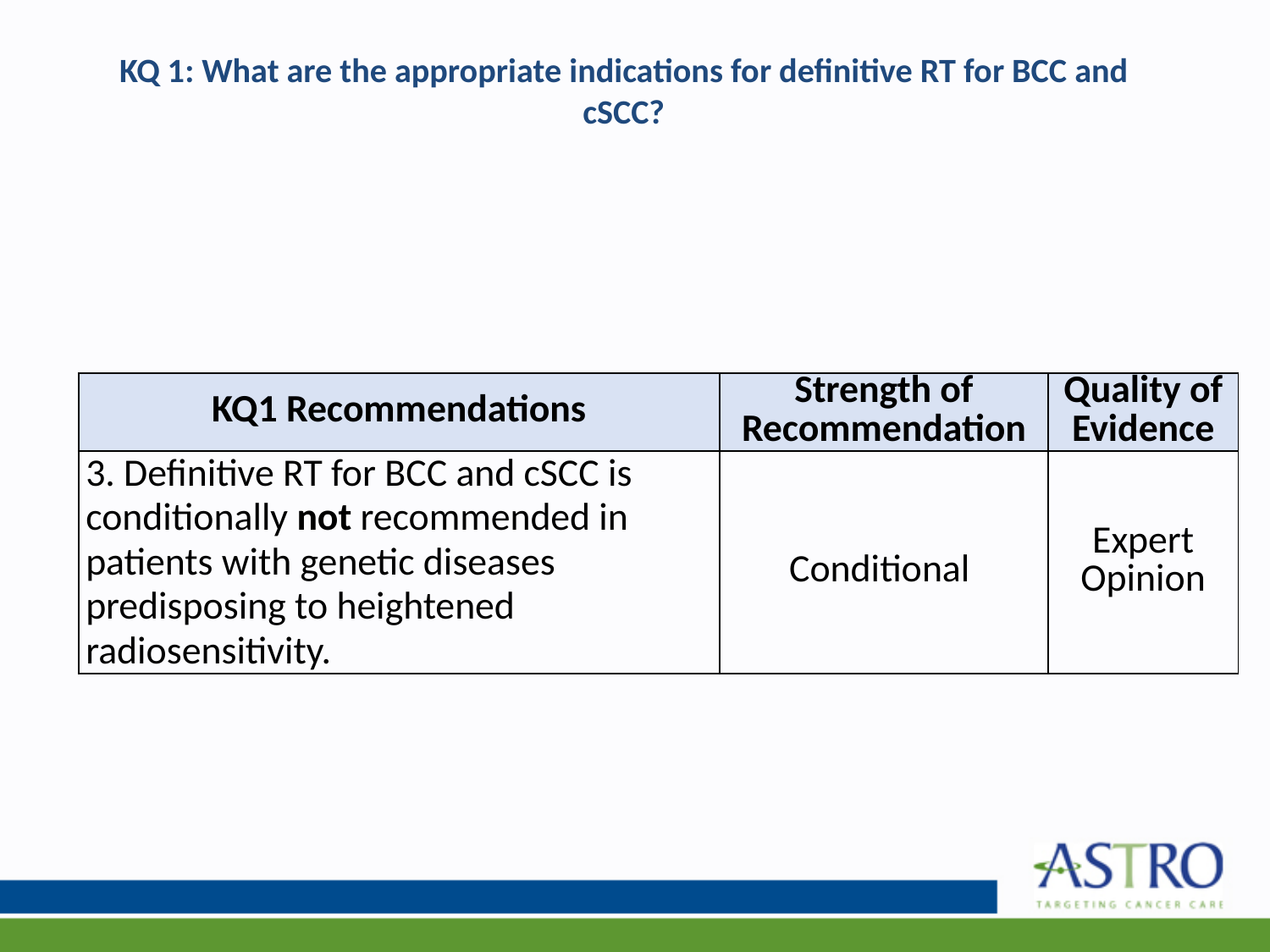

# KQ 1: What are the appropriate indications for definitive RT for BCC and cSCC?
| KQ1 Recommendations | Strength of Recommendation | Quality of Evidence |
| --- | --- | --- |
| 3. Definitive RT for BCC and cSCC is conditionally not recommended in patients with genetic diseases predisposing to heightened radiosensitivity. | Conditional | Expert Opinion |